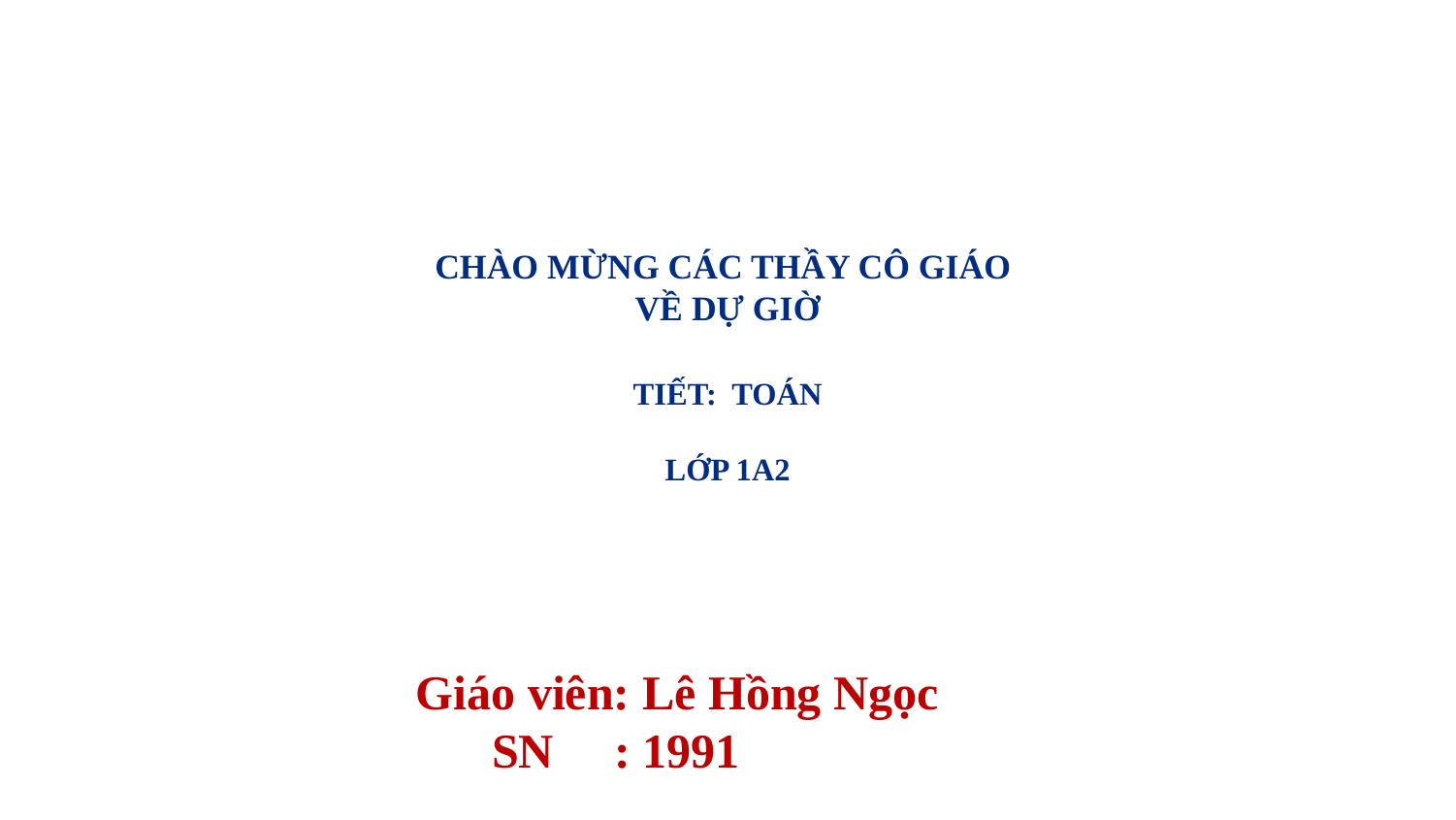

# CHÀO MỪNG CÁC THẦY CÔ GIÁO VỀ DỰ GIỜ TIẾT:  TOÁN LỚP 1A2
Giáo viên: Lê Hồng Ngọc
         SN     : 1991